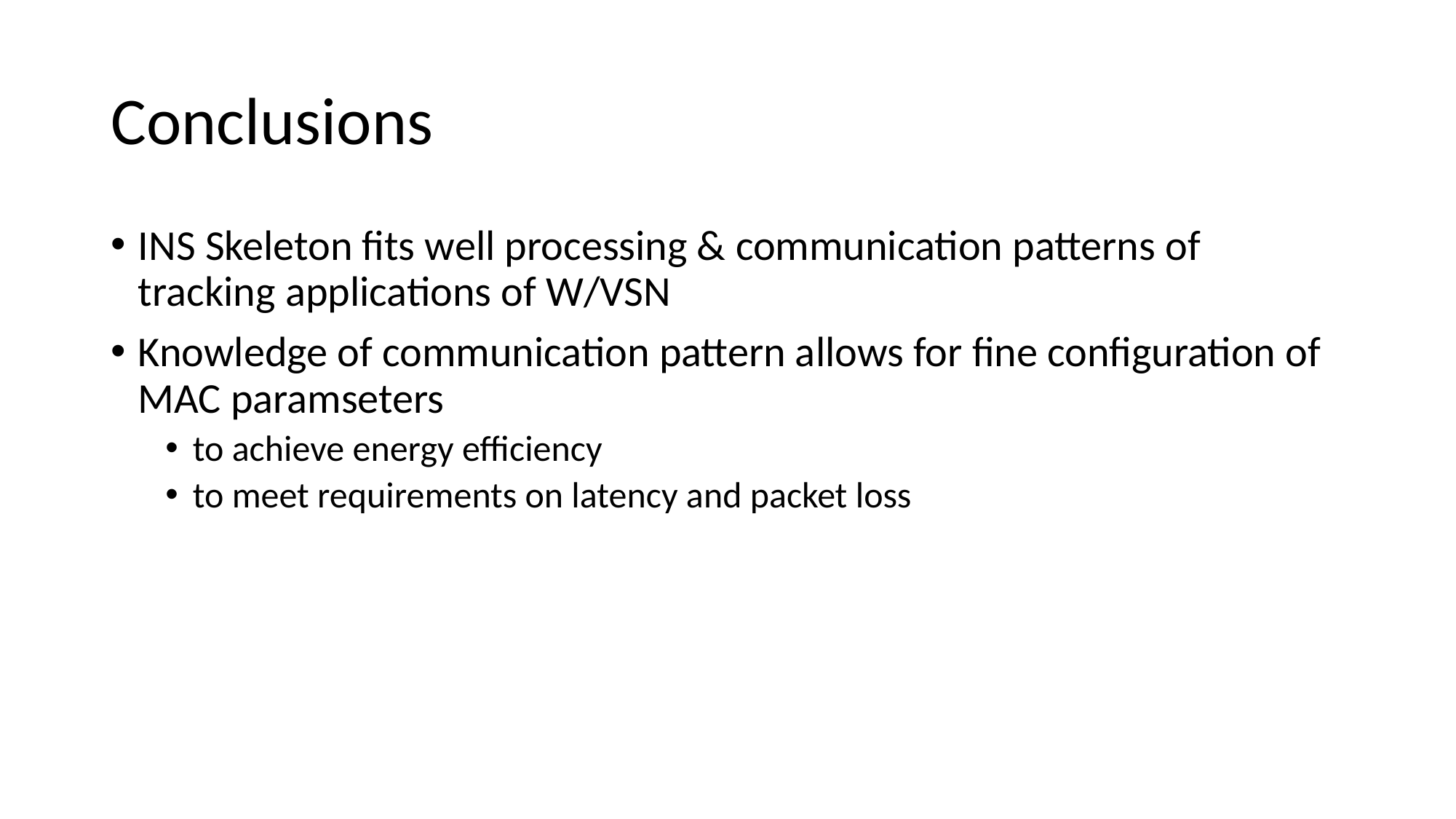

# Conclusions
INS Skeleton fits well processing & communication patterns of tracking applications of W/VSN
Knowledge of communication pattern allows for fine configuration of MAC paramseters
to achieve energy efficiency
to meet requirements on latency and packet loss